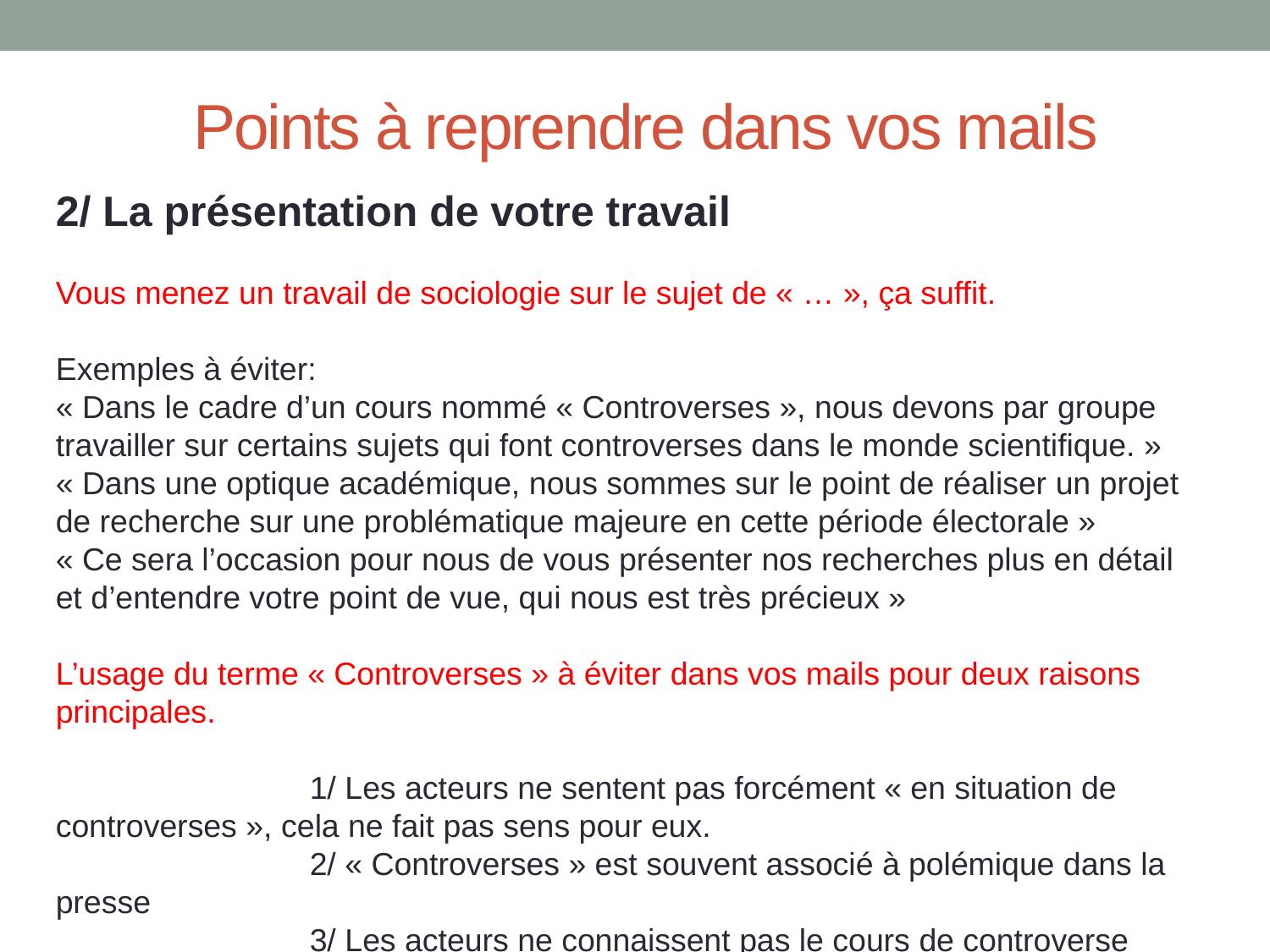

# Points à reprendre dans vos mails
2/ La présentation de votre travail

Vous menez un travail de sociologie sur le sujet de « … », ça suffit.

Exemples à éviter:
« Dans le cadre d’un cours nommé « Controverses », nous devons par groupe travailler sur certains sujets qui font controverses dans le monde scientifique. »
« Dans une optique académique, nous sommes sur le point de réaliser un projet de recherche sur une problématique majeure en cette période électorale »
« Ce sera l’occasion pour nous de vous présenter nos recherches plus en détail et d’entendre votre point de vue, qui nous est très précieux »

L’usage du terme « Controverses » à éviter dans vos mails pour deux raisons principales.

		1/ Les acteurs ne sentent pas forcément « en situation de controverses », cela ne fait pas sens pour eux.
		2/ « Controverses » est souvent associé à polémique dans la presse
		3/ Les acteurs ne connaissent pas le cours de controverse